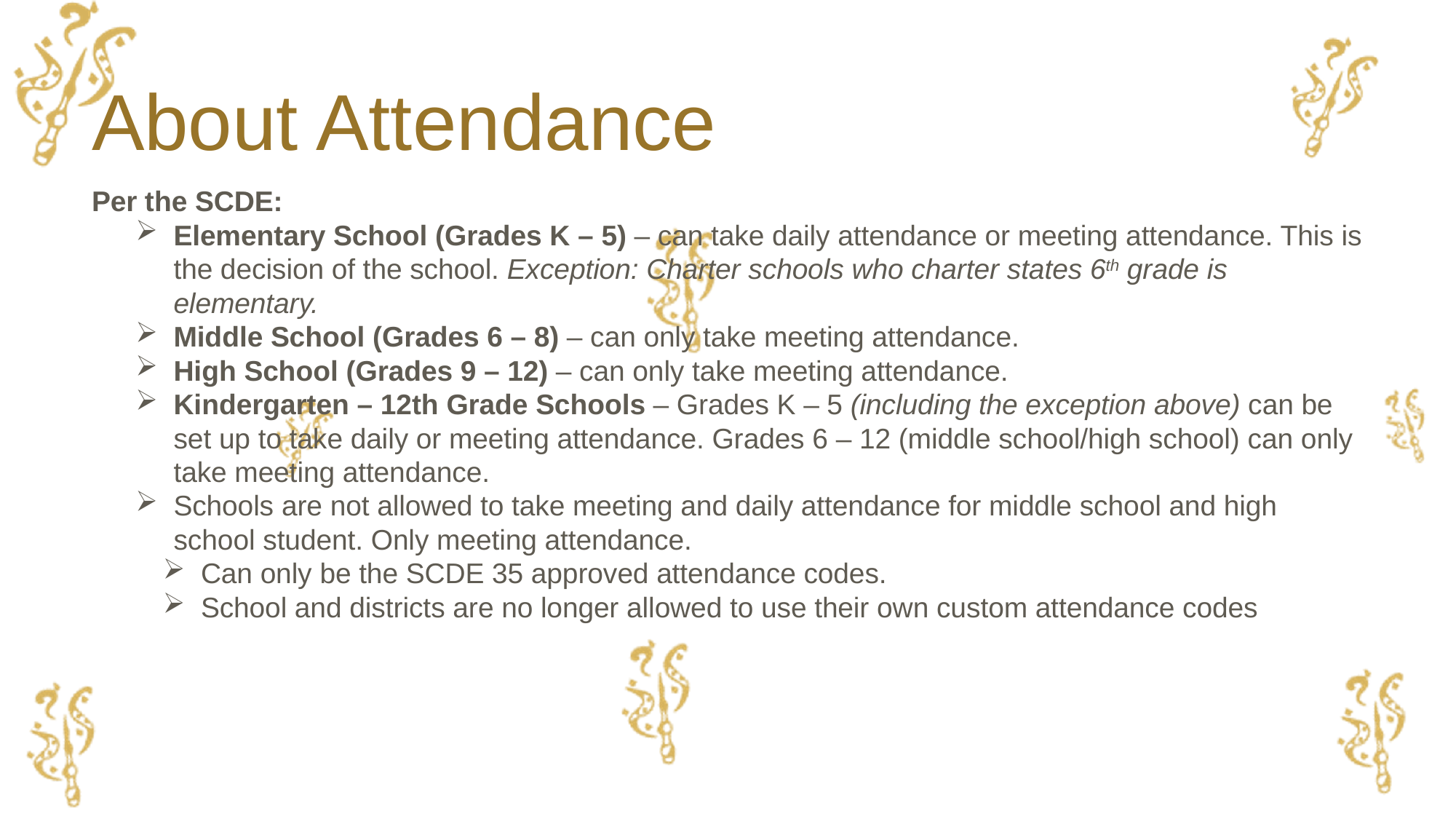

About Attendance
Per the SCDE:
Elementary School (Grades K – 5) – can take daily attendance or meeting attendance. This is the decision of the school. Exception: Charter schools who charter states 6th grade is elementary.
Middle School (Grades 6 – 8) – can only take meeting attendance.
High School (Grades 9 – 12) – can only take meeting attendance.
Kindergarten – 12th Grade Schools – Grades K – 5 (including the exception above) can be set up to take daily or meeting attendance. Grades 6 – 12 (middle school/high school) can only take meeting attendance.
Schools are not allowed to take meeting and daily attendance for middle school and high school student. Only meeting attendance.
Can only be the SCDE 35 approved attendance codes.
School and districts are no longer allowed to use their own custom attendance codes